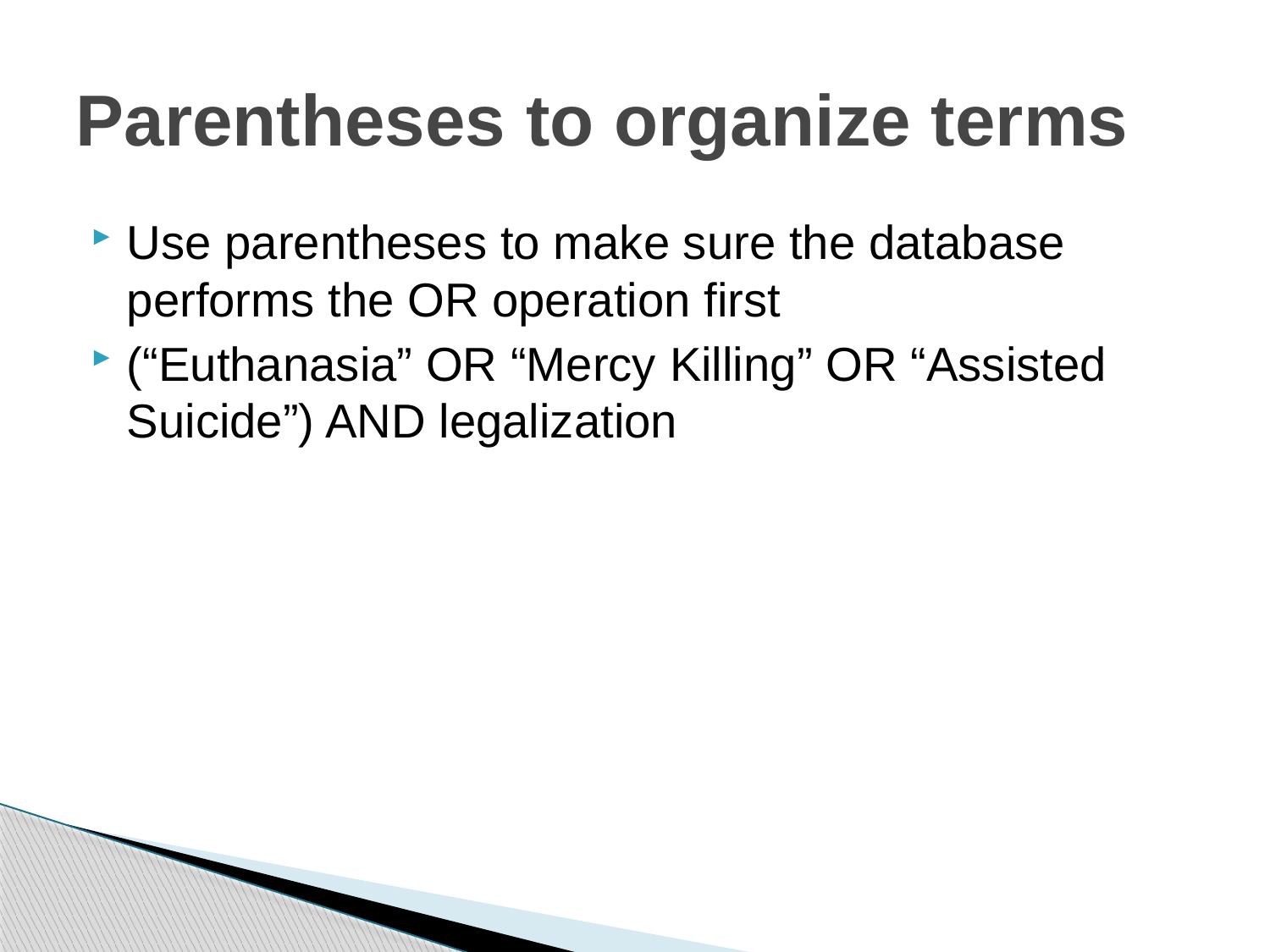

# Parentheses to organize terms
Use parentheses to make sure the database performs the OR operation first
(“Euthanasia” OR “Mercy Killing” OR “Assisted Suicide”) AND legalization